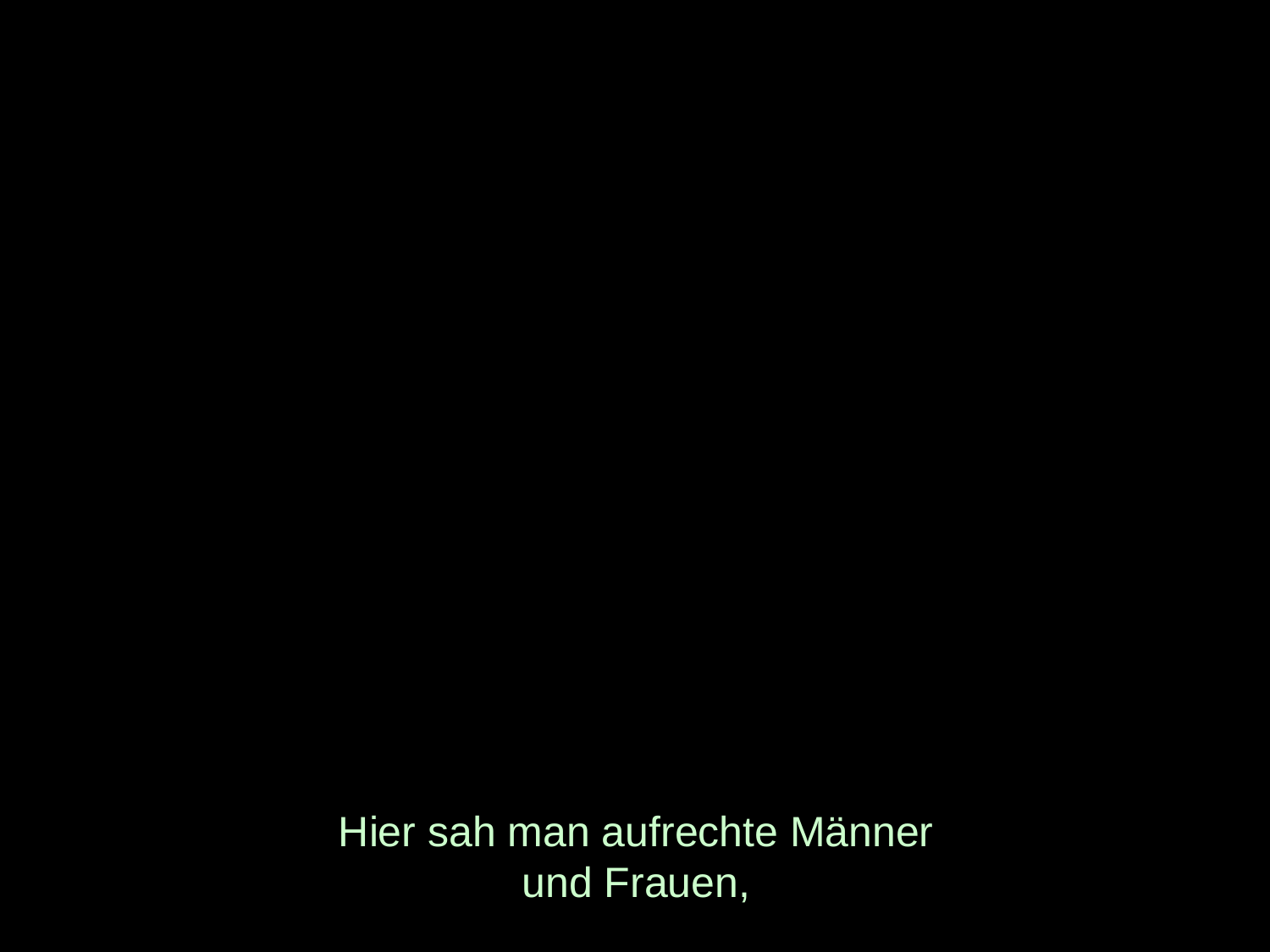

# Hier sah man aufrechte Männer und Frauen,